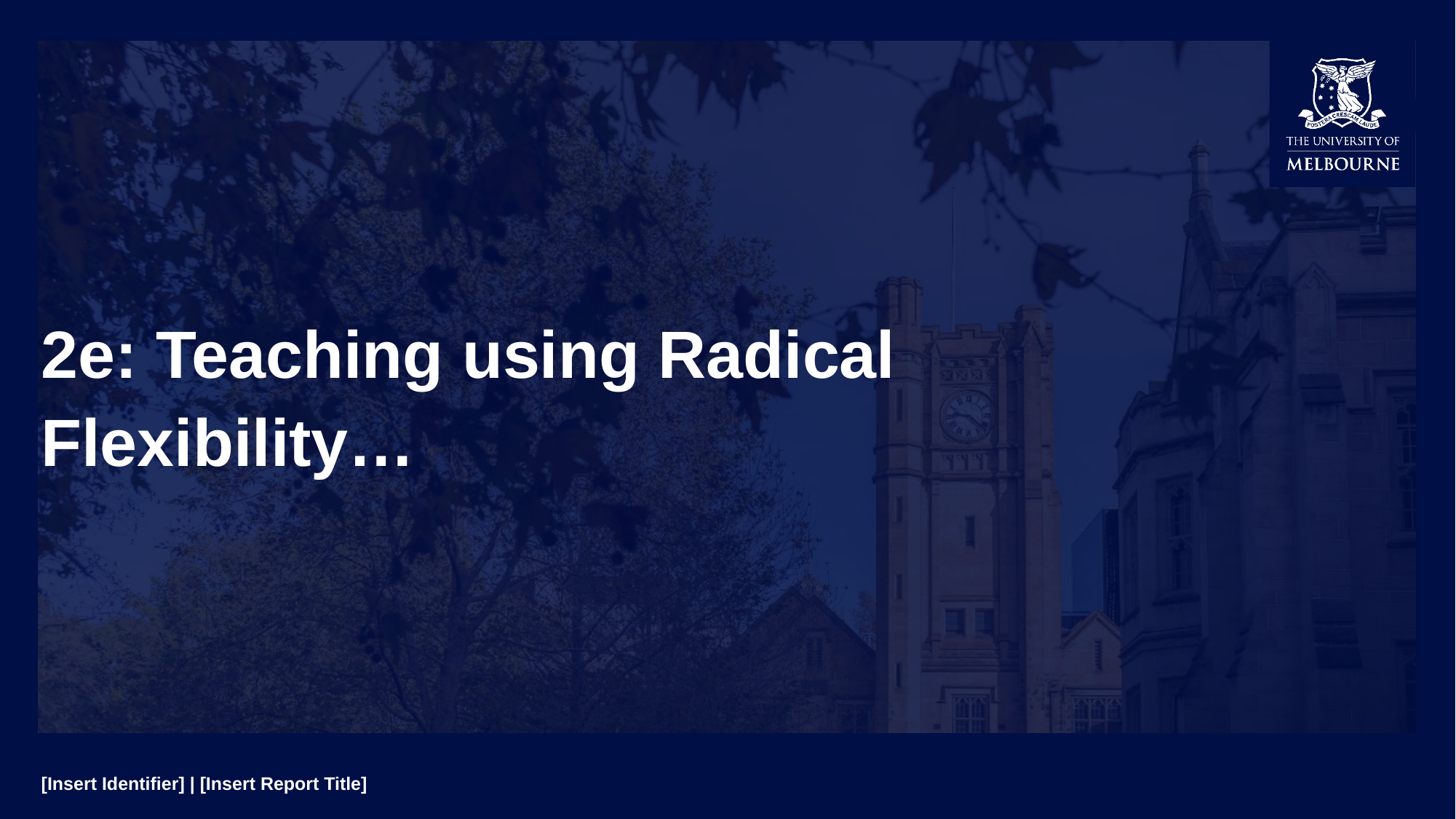

# 2e: Teaching using Radical Flexibility…
[Insert Identifier] | [Insert Report Title]